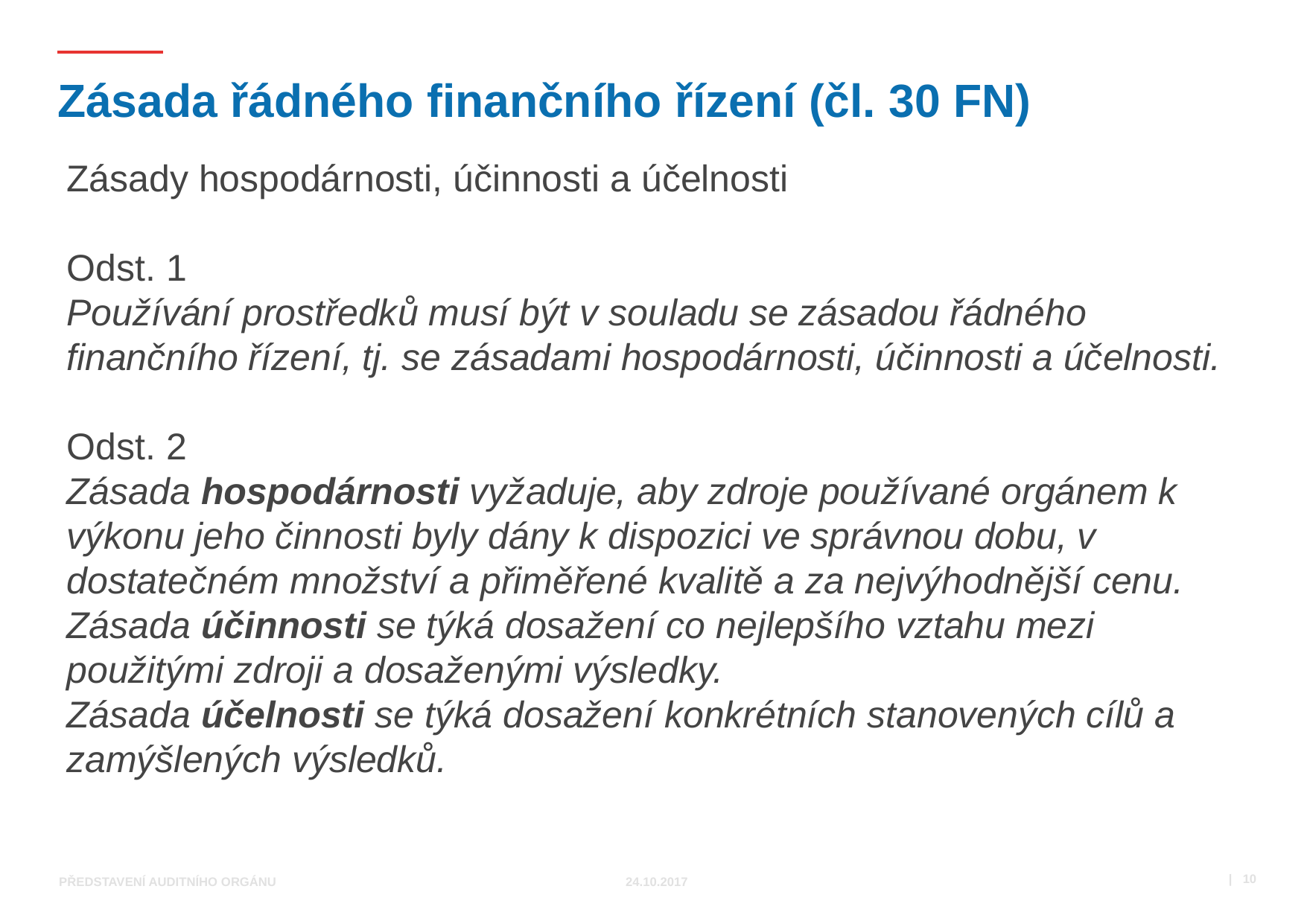

# Zásada řádného finančního řízení (čl. 30 FN)
Zásady hospodárnosti, účinnosti a účelnosti

Odst. 1
Používání prostředků musí být v souladu se zásadou řádného finančního řízení, tj. se zásadami hospodárnosti, účinnosti a účelnosti.

Odst. 2
Zásada hospodárnosti vyžaduje, aby zdroje používané orgánem k výkonu jeho činnosti byly dány k dispozici ve správnou dobu, v dostatečném množství a přiměřené kvalitě a za nejvýhodnější cenu.
Zásada účinnosti se týká dosažení co nejlepšího vztahu mezi použitými zdroji a dosaženými výsledky.
Zásada účelnosti se týká dosažení konkrétních stanovených cílů a zamýšlených výsledků.
 |   10
Představení Auditního orgánu
24.10.2017